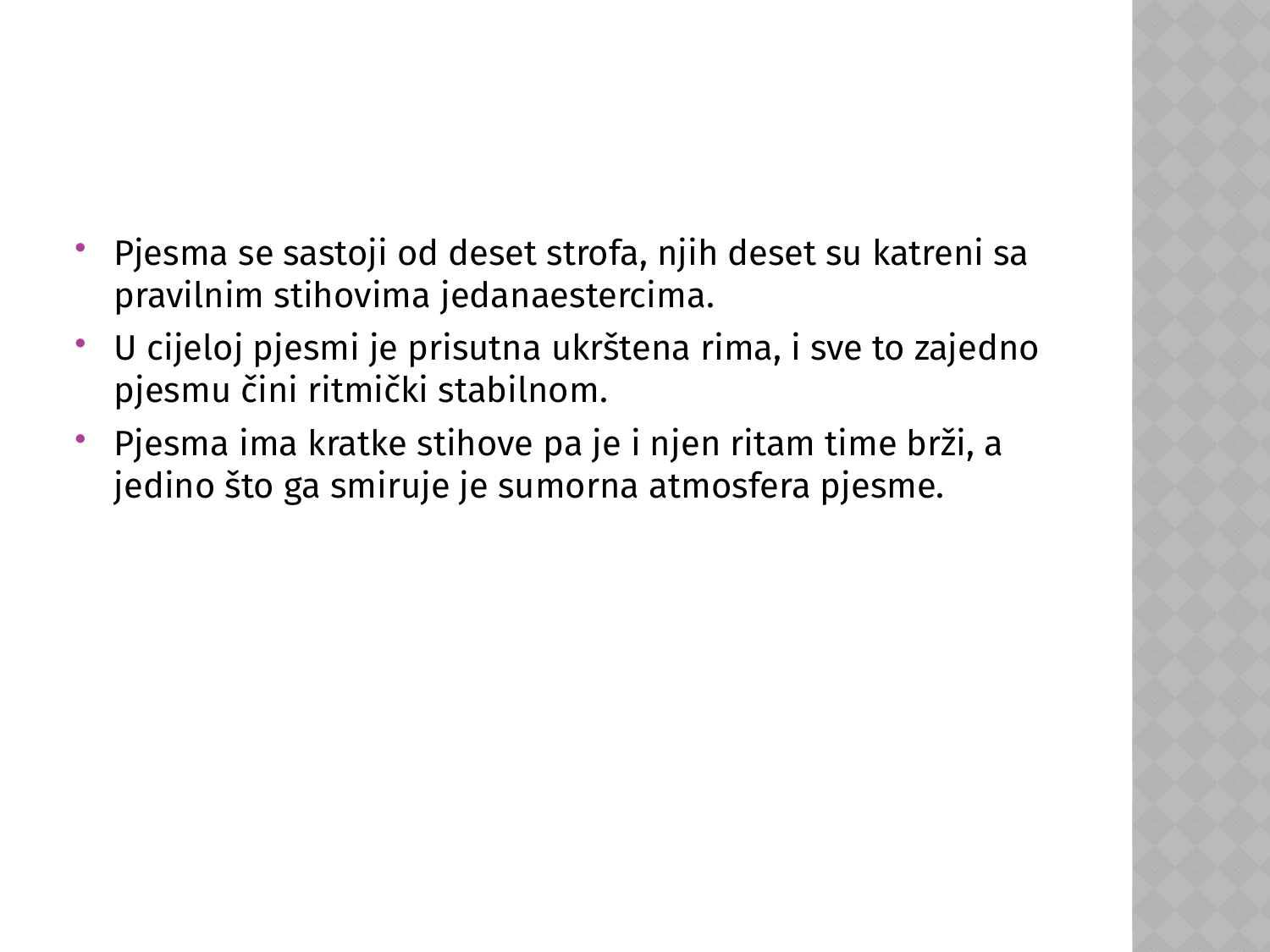

Pjesma se sastoji od deset strofa, njih deset su katreni sa pravilnim stihovima jedanaestercima.
U cijeloj pjesmi je prisutna ukrštena rima, i sve to zajedno pjesmu čini ritmički stabilnom.
Pjesma ima kratke stihove pa je i njen ritam time brži, a jedino što ga smiruje je sumorna atmosfera pjesme.